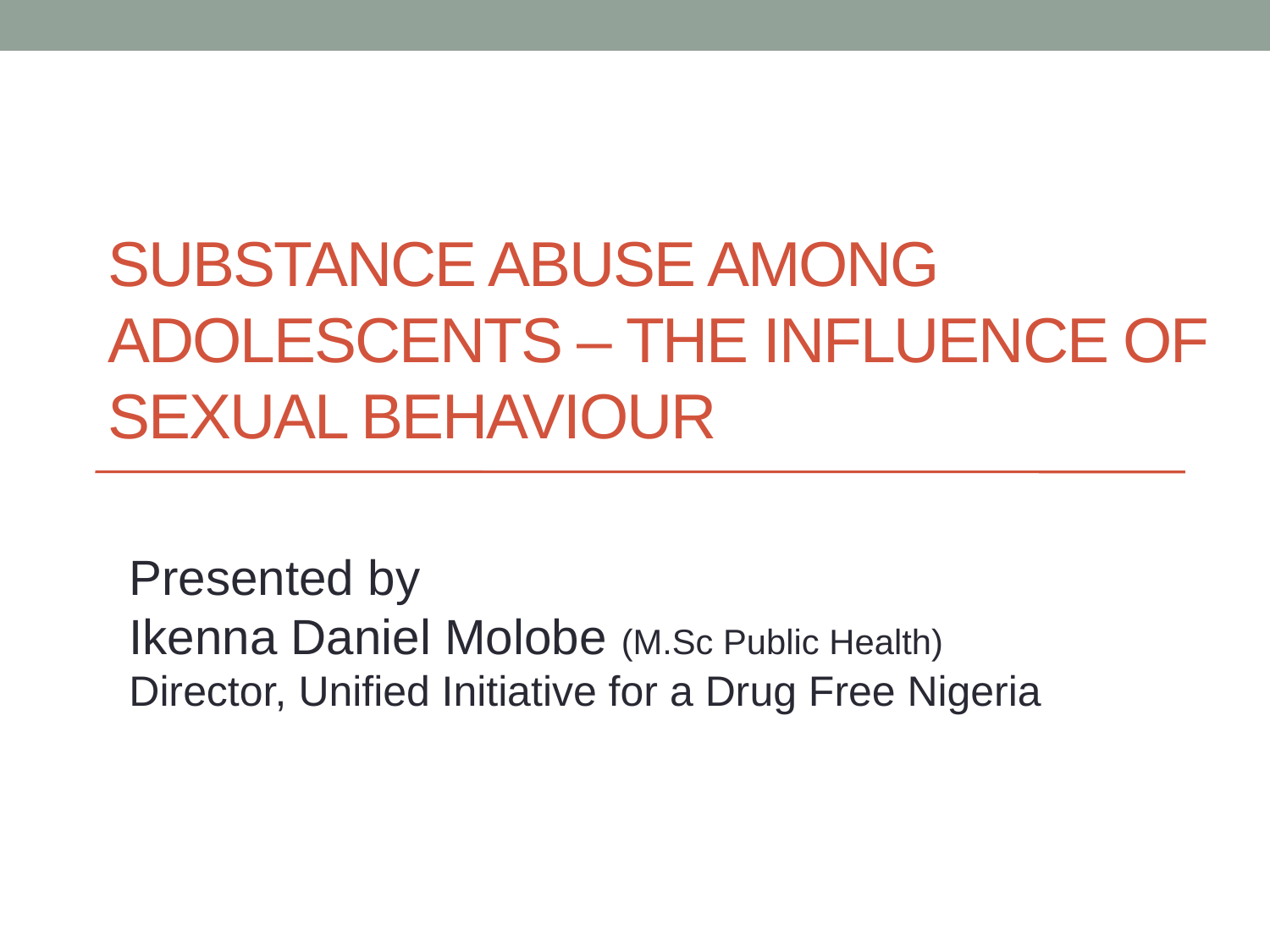

# Substance abuse among adolescents – the influence of sexual behavioUr
Presented by
Ikenna Daniel Molobe (M.Sc Public Health)
Director, Unified Initiative for a Drug Free Nigeria